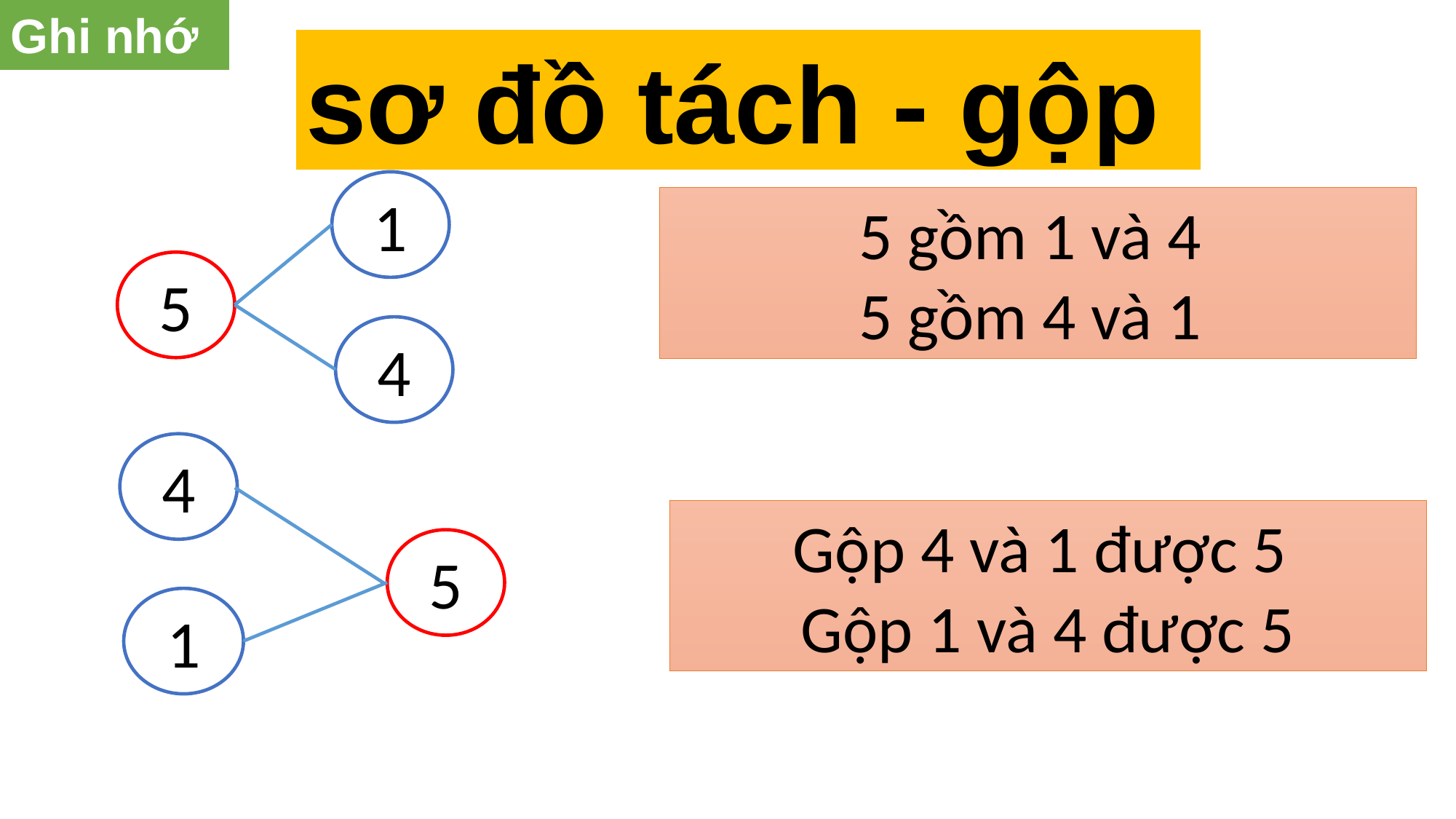

Ghi nhớ
sơ đồ tách - gộp
1
5 gồm 1 và 4
5 gồm 4 và 1
5
4
4
Gộp 4 và 1 được 5
Gộp 1 và 4 được 5
5
1